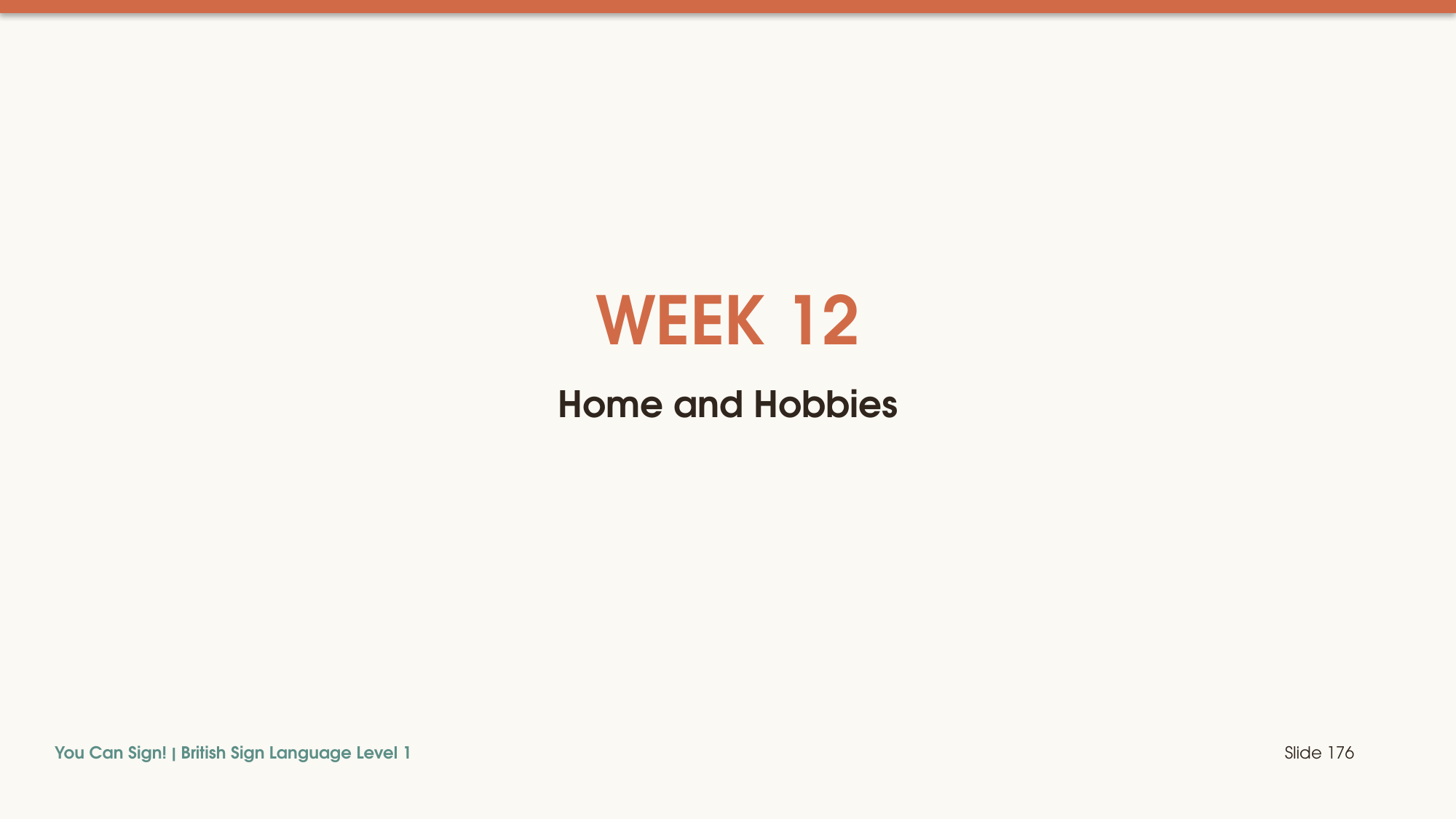

WEEK 12
Home and Hobbies
You Can Sign! | British Sign Language Level 1
Slide 176